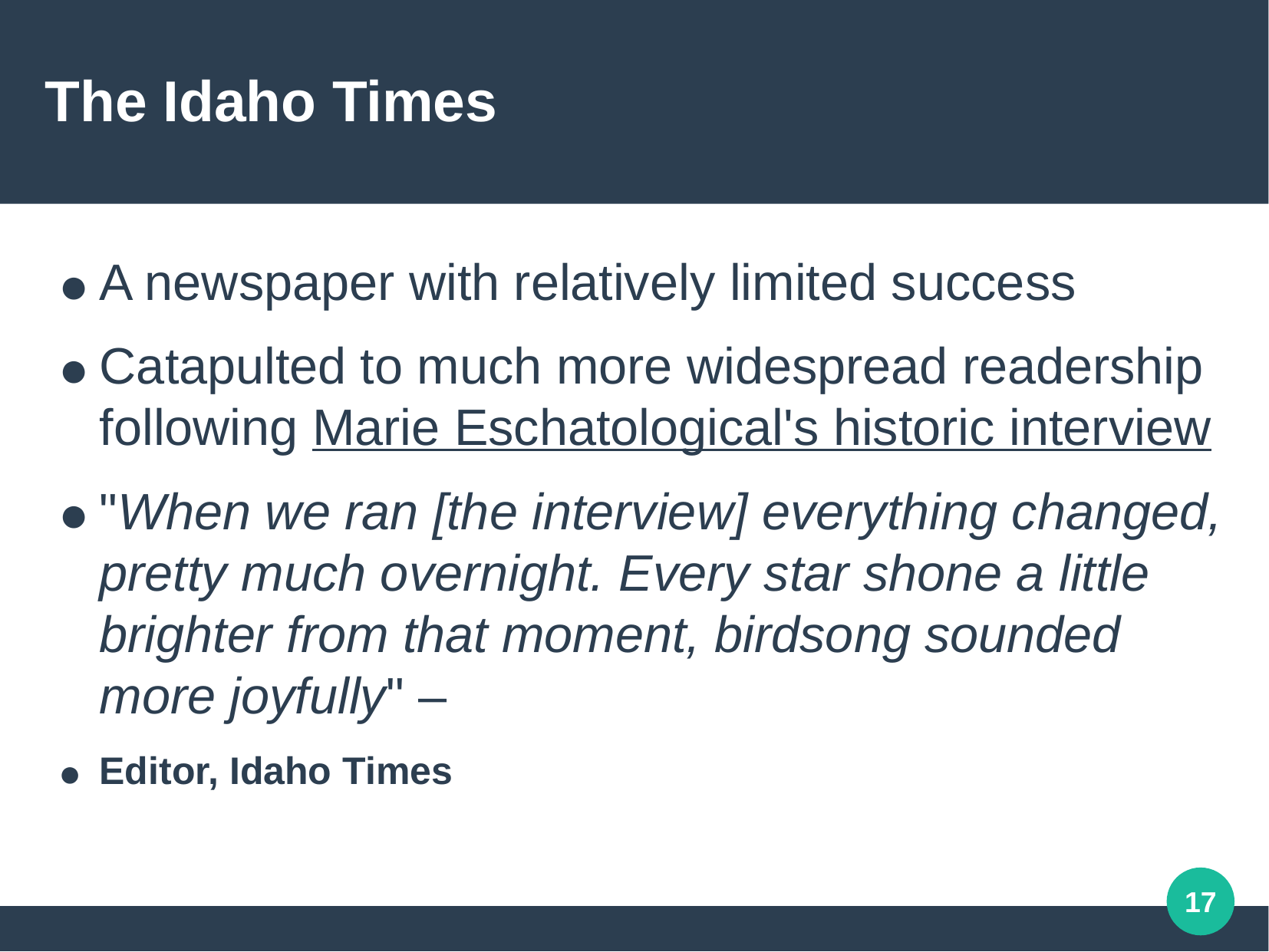

The Idaho Times
A newspaper with relatively limited success
Catapulted to much more widespread readership following Marie Eschatological's historic interview
"When we ran [the interview] everything changed, pretty much overnight. Every star shone a little brighter from that moment, birdsong sounded more joyfully" –
Editor, Idaho Times